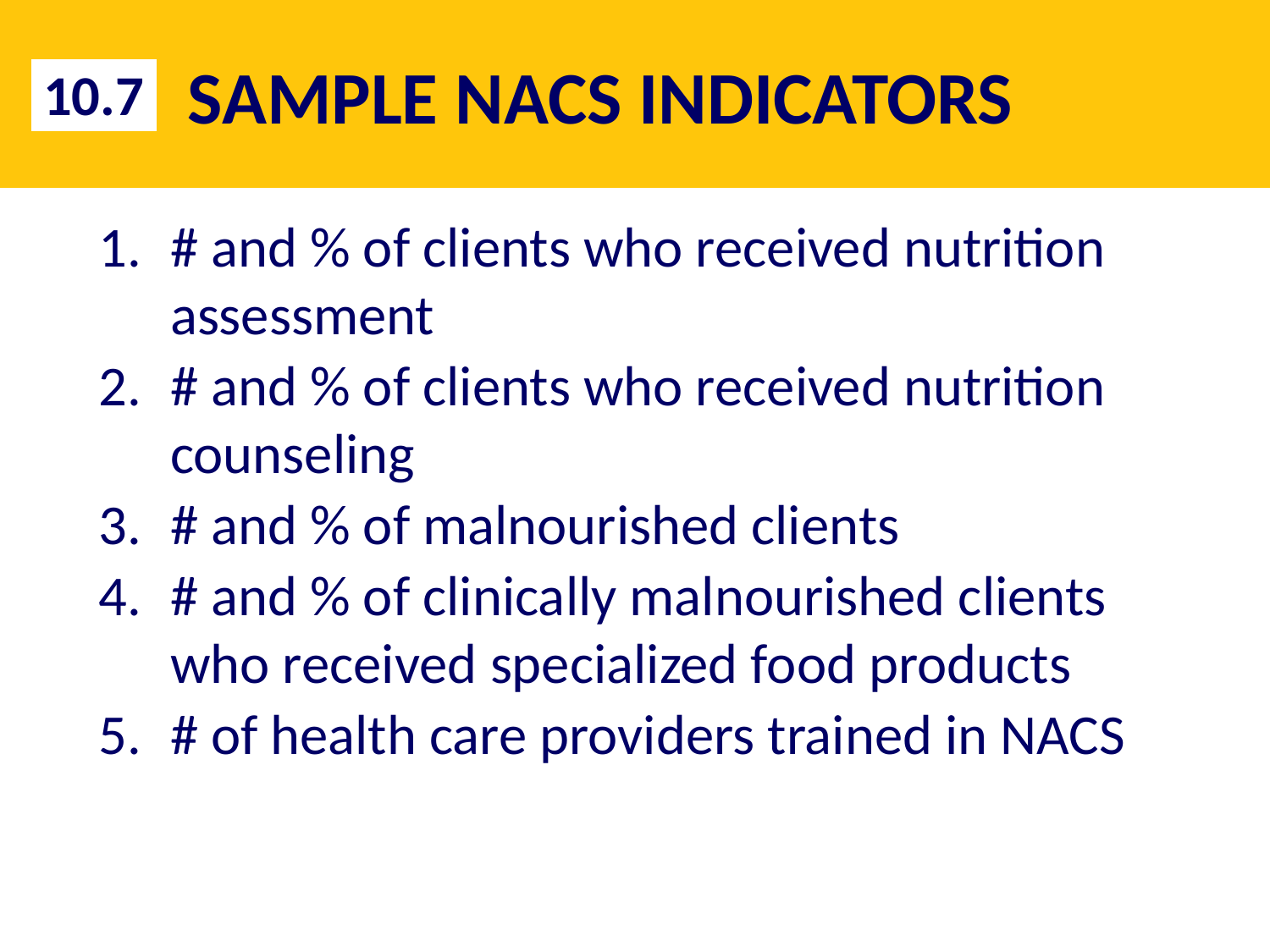

# SAMPLE NACS INDICATORS
10.7
# and % of clients who received nutrition assessment
# and % of clients who received nutrition counseling
# and % of malnourished clients
# and % of clinically malnourished clients who received specialized food products
# of health care providers trained in NACS